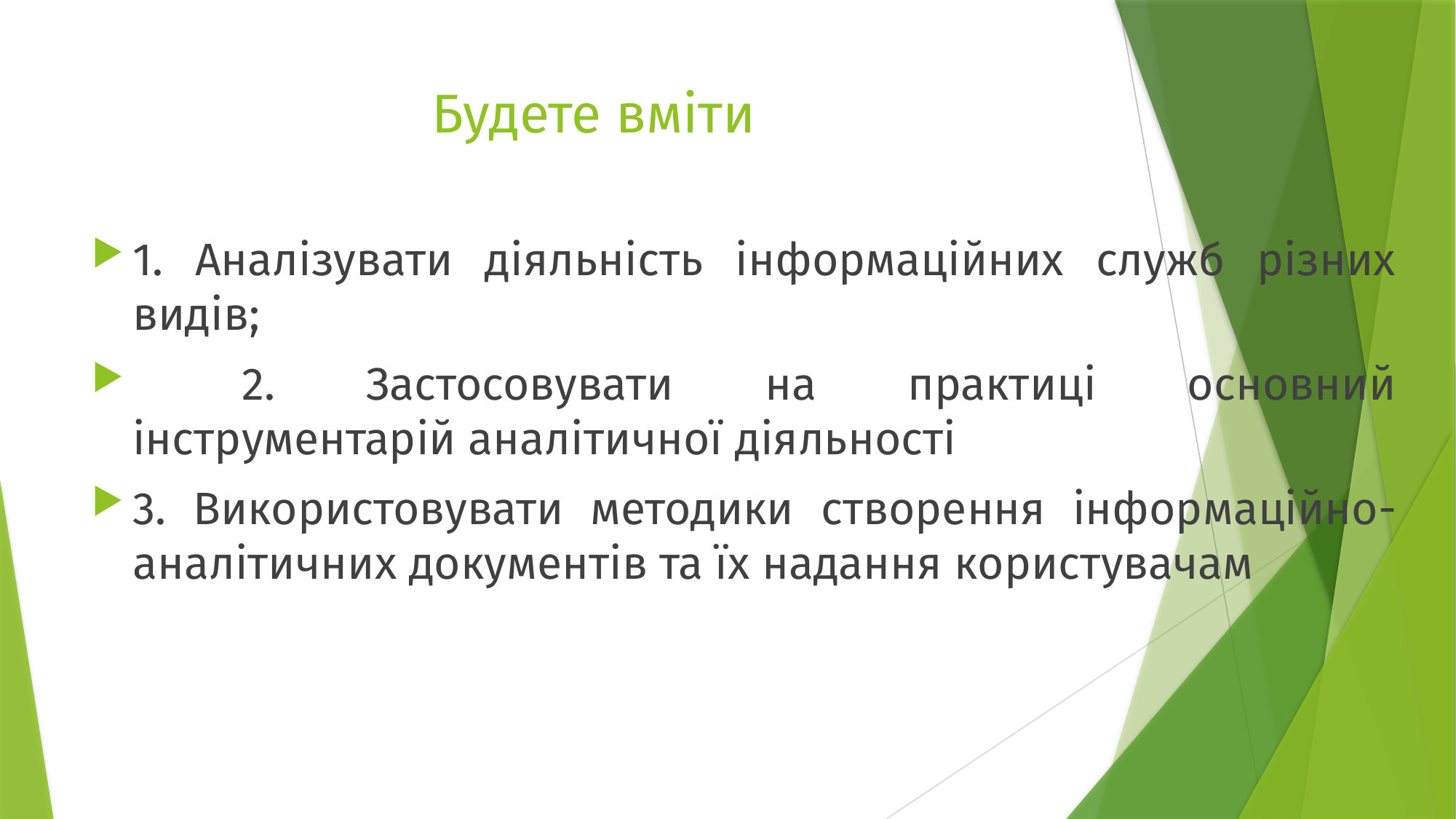

# Будете вміти
1. Аналізувати діяльність інформаційних служб різних видів;
	2. Застосовувати на практиці основний інструментарій аналітичної діяльності
3. Використовувати методики створення інформаційно-аналітичних документів та їх надання користувачам